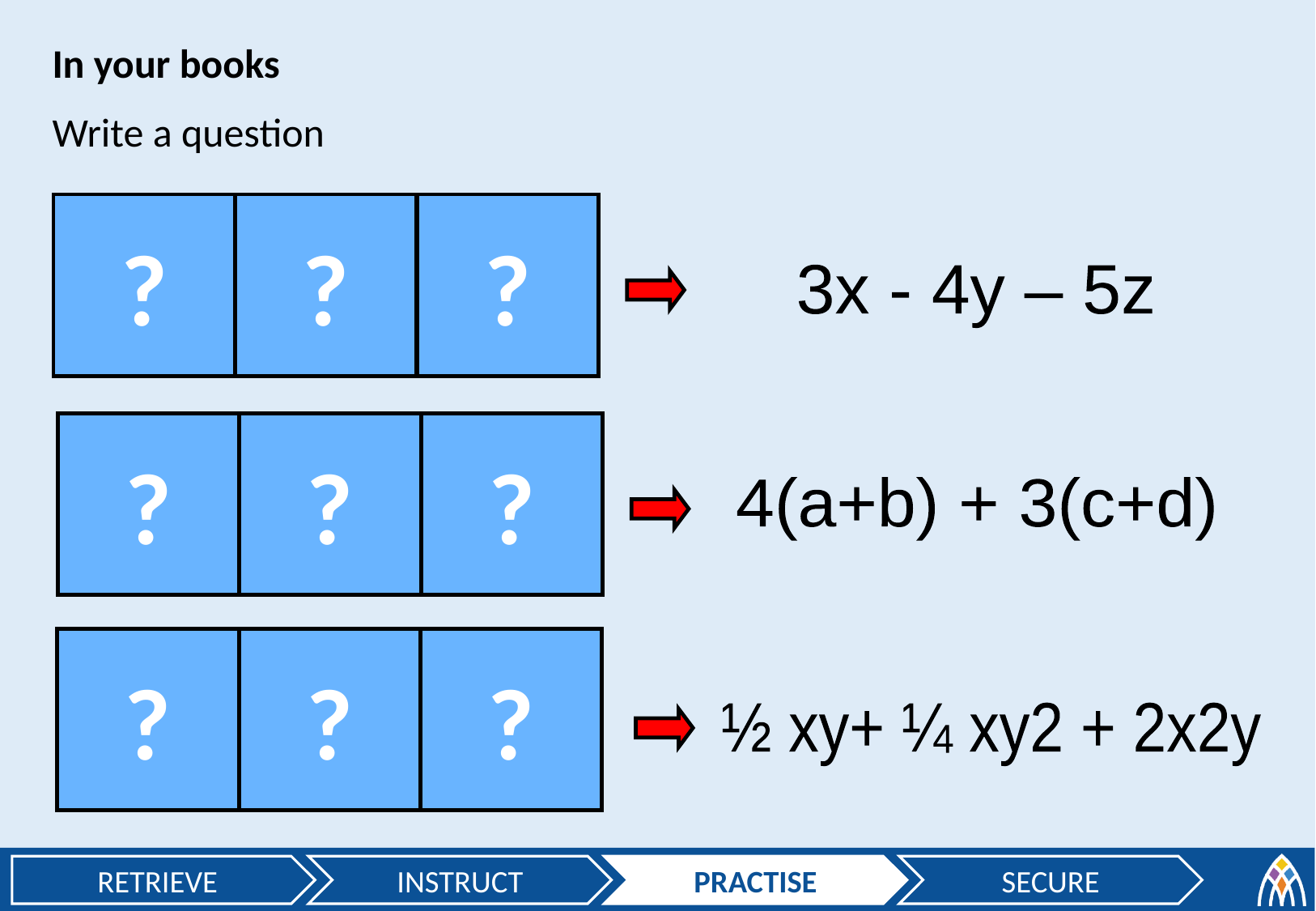

In your books
Write a question
?
?
?
3x - 4y – 5z

?
?
?
4(a+b) + 3(c+d)

?
?
?
½ xy+ ¼ xy2 + 2x2y